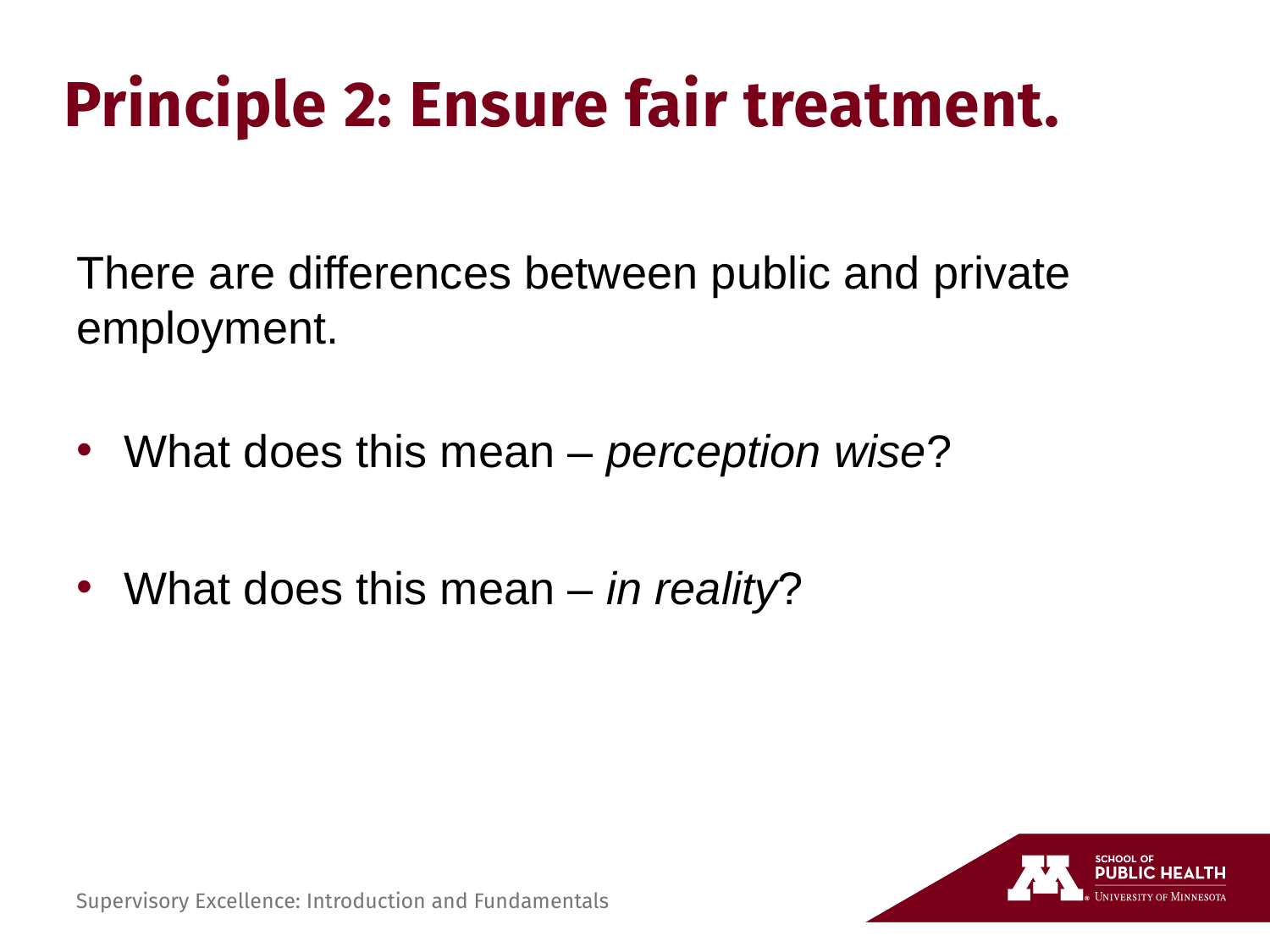

# Principle 2: Ensure fair treatment.
There are differences between public and private employment.
What does this mean – perception wise?

What does this mean – in reality?
Supervisory Excellence: Introduction and Fundamentals